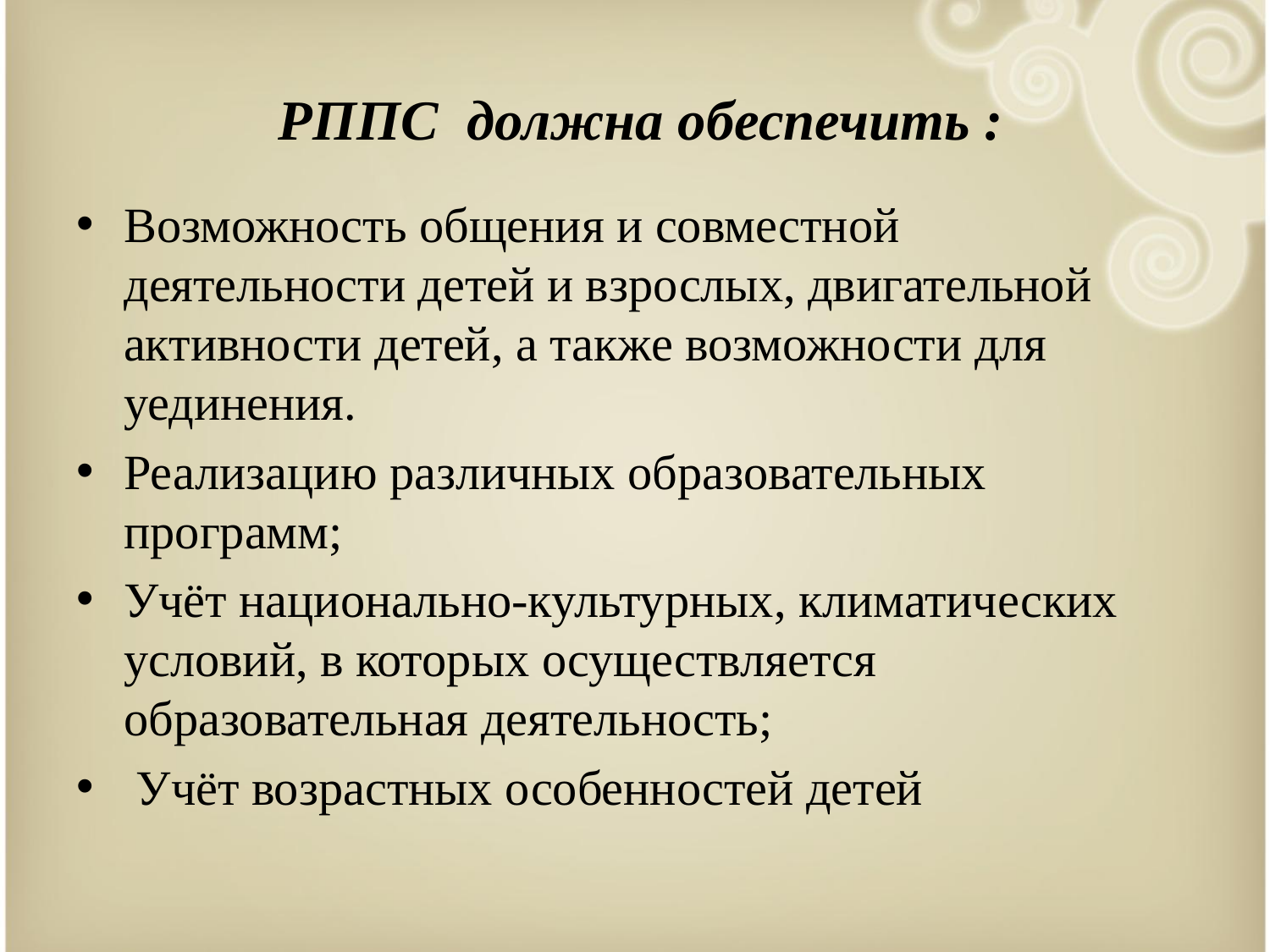

# РППС  должна обеспечить :

Возможность общения и совместной деятельности детей и взрослых, двигательной активности детей, а также возможности для уединения.
Реализацию различных образовательных программ;
Учёт национально-культурных, климатических условий, в которых осуществляется образовательная деятельность;
 Учёт возрастных особенностей детей